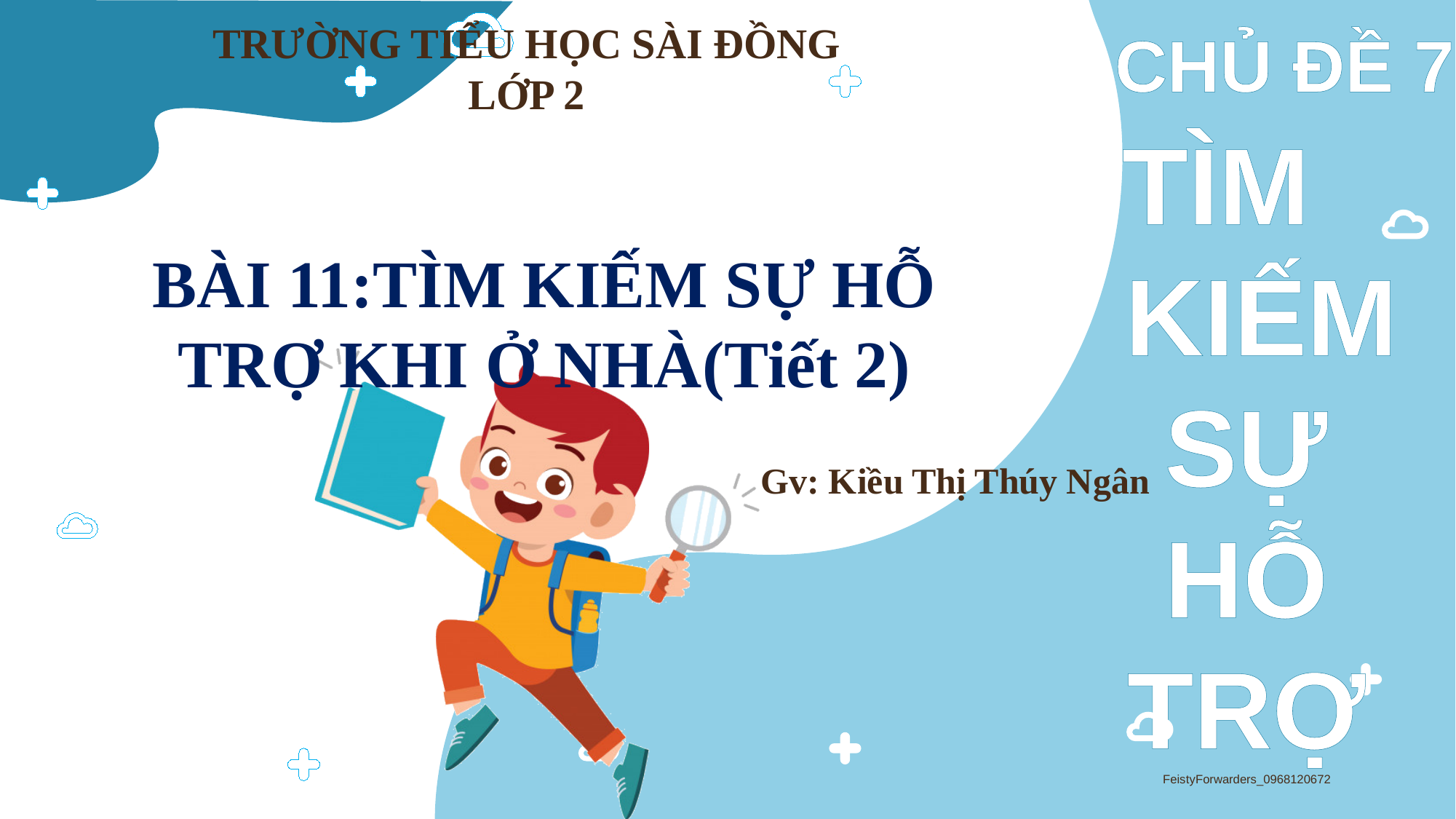

TRƯỜNG TIỂU HỌC SÀI ĐỒNG
LỚP 2
BÀI 11:TÌM KIẾM SỰ HỖ TRỢ KHI Ở NHÀ(Tiết 2)

Gv: Kiều Thị Thúy Ngân